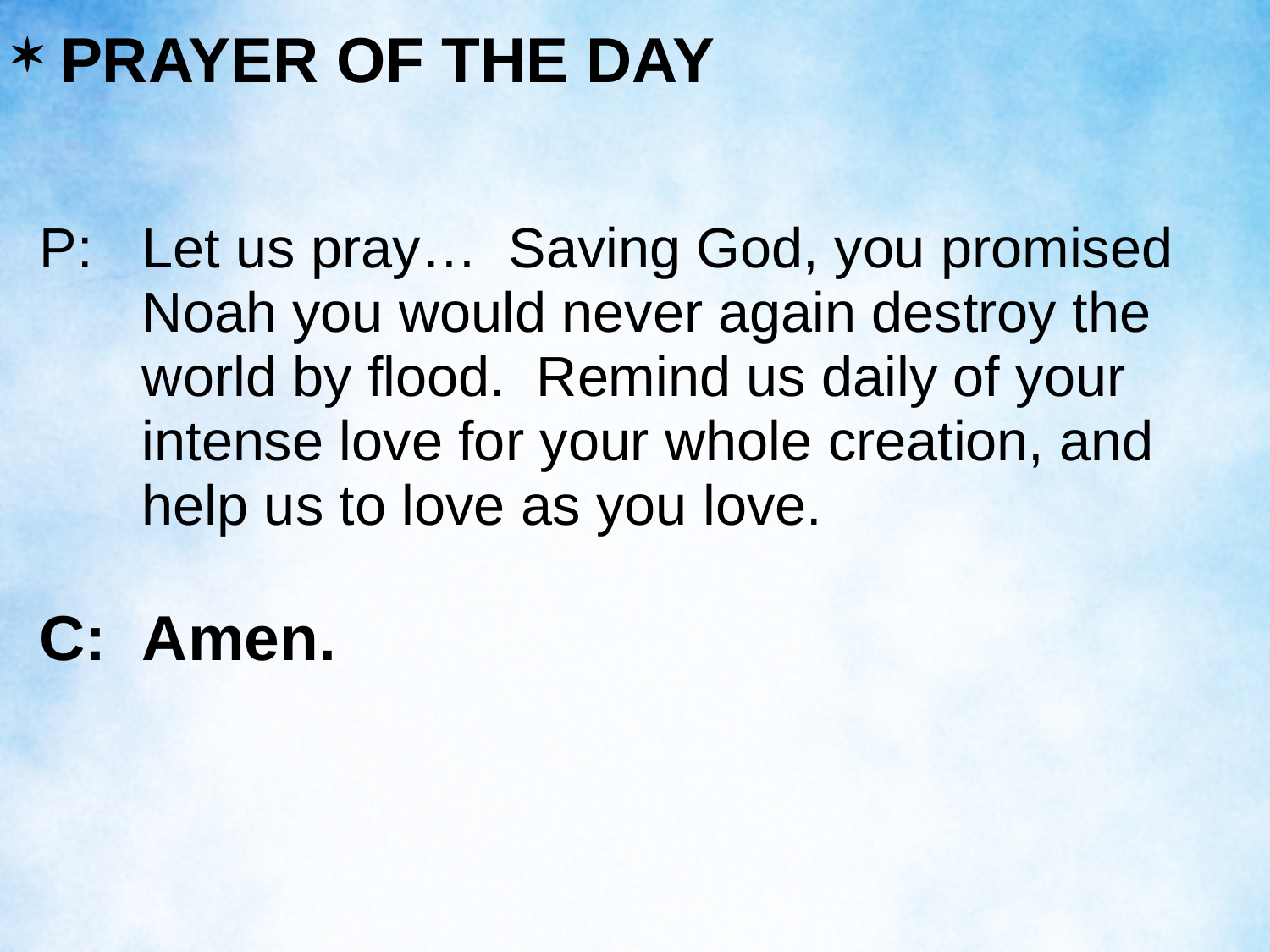

PRAYER OF THE DAY
P:	Let us pray…  Saving God, you promised Noah you would never again destroy the world by flood.  Remind us daily of your intense love for your whole creation, and help us to love as you love.

C:	Amen.